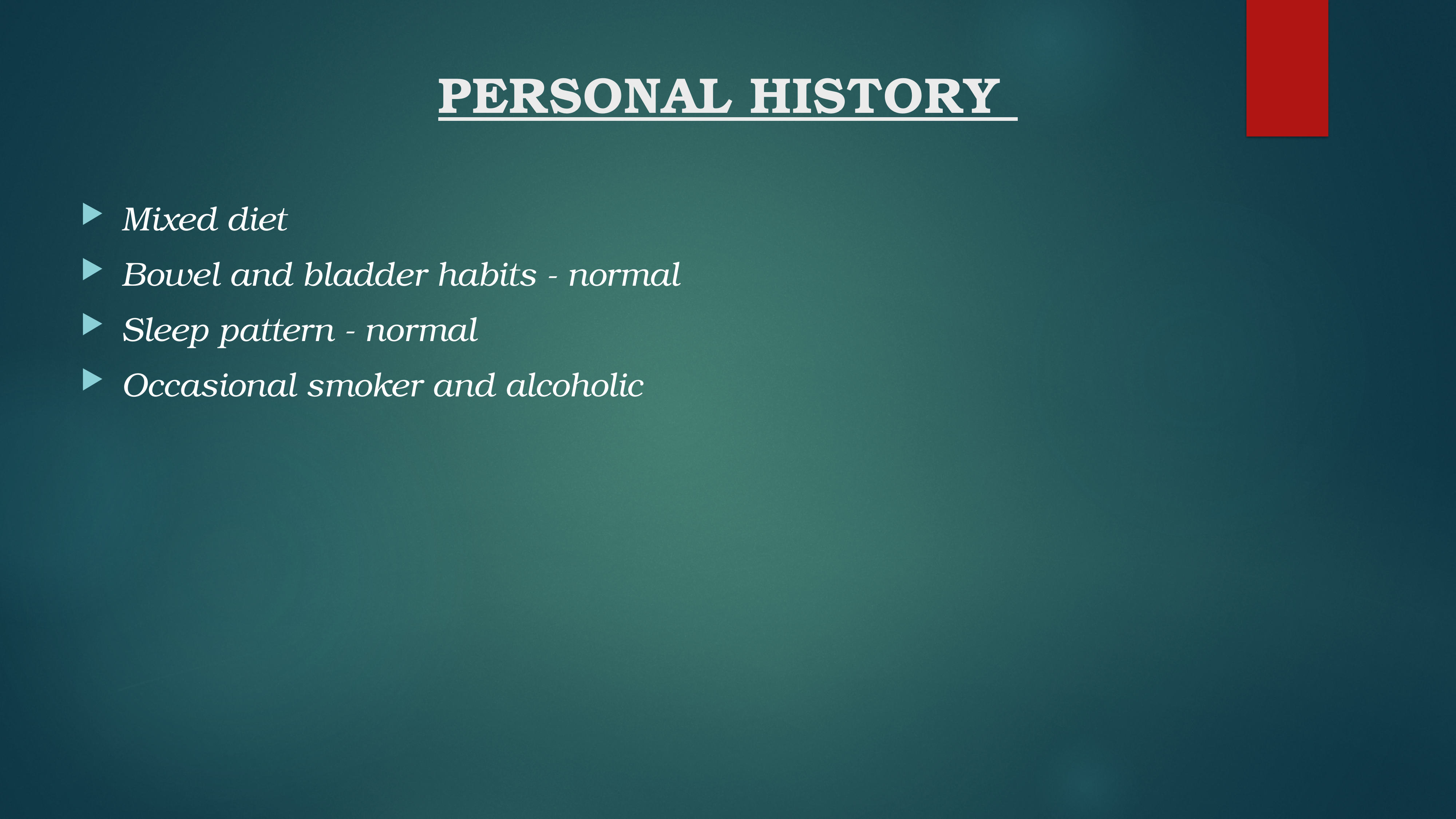

# PERSONAL HISTORY
Mixed diet
Bowel and bladder habits - normal
Sleep pattern - normal
Occasional smoker and alcoholic